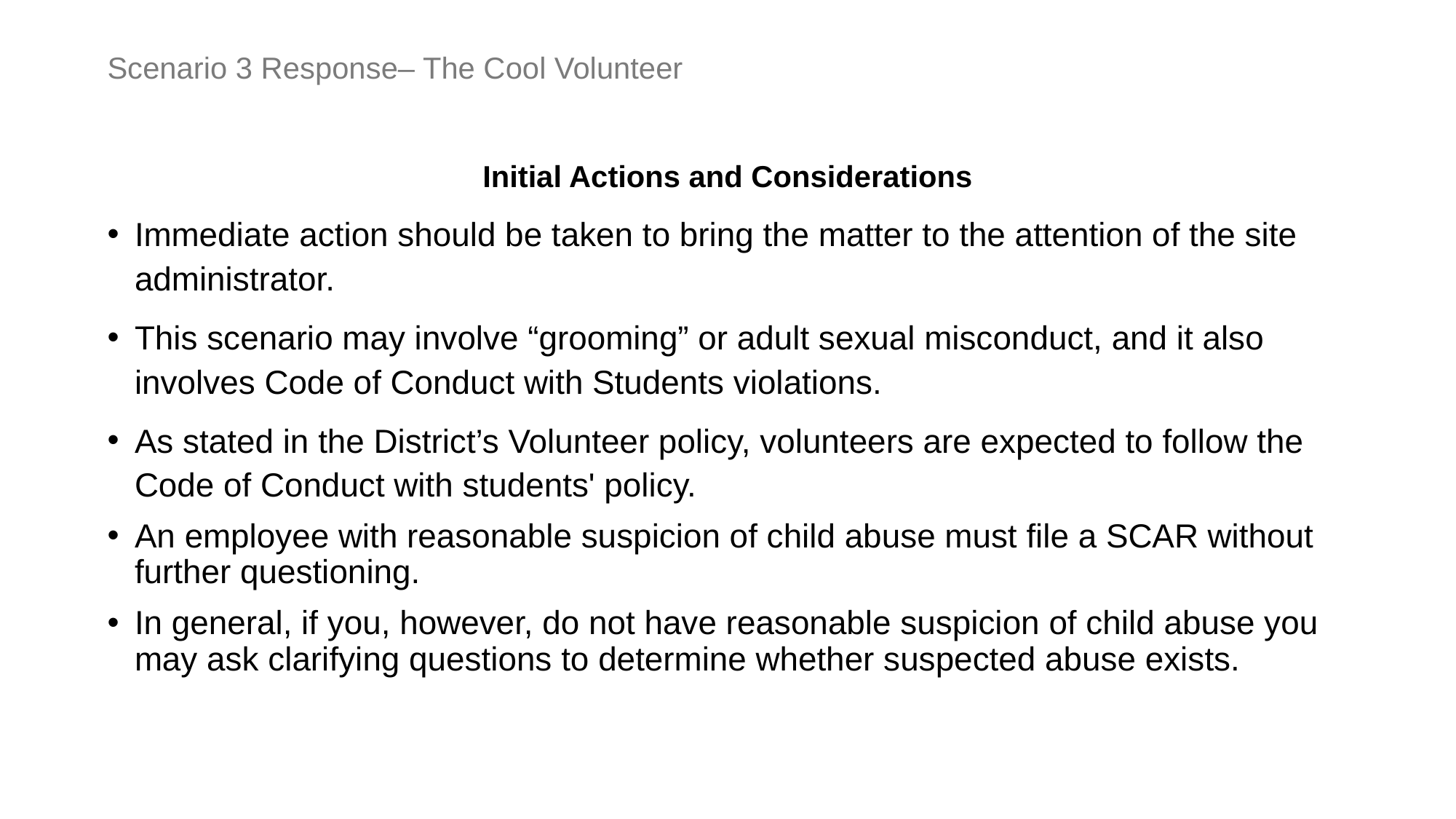

Scenario 3 Response– The Cool Volunteer

Initial Actions and Considerations
Immediate action should be taken to bring the matter to the attention of the site administrator.
This scenario may involve “grooming” or adult sexual misconduct, and it also involves Code of Conduct with Students violations.
As stated in the District’s Volunteer policy, volunteers are expected to follow the Code of Conduct with students' policy.
An employee with reasonable suspicion of child abuse must file a SCAR without further questioning.
In general, if you, however, do not have reasonable suspicion of child abuse you may ask clarifying questions to determine whether suspected abuse exists.